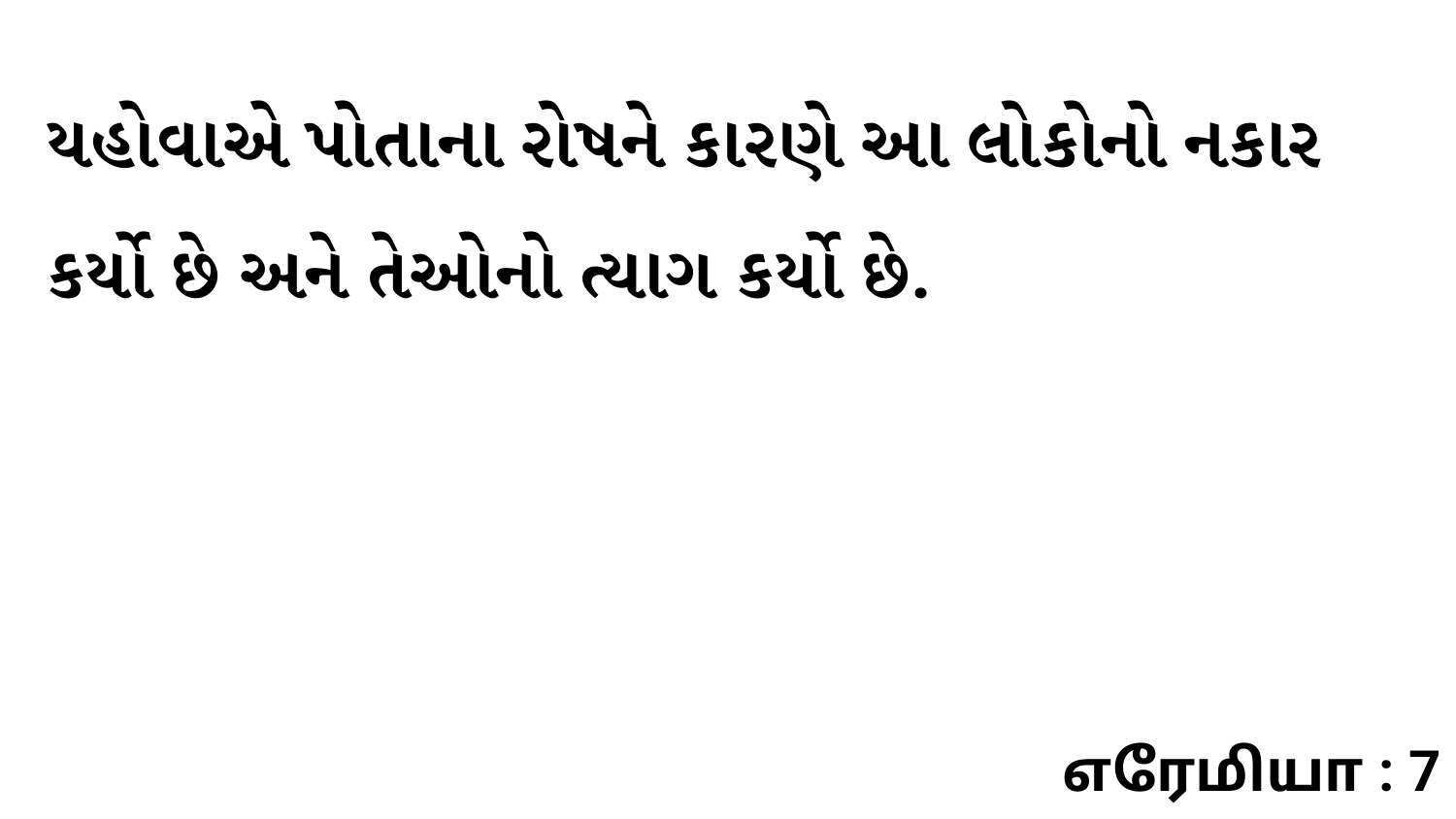

યહોવાએ પોતાના રોષને કારણે આ લોકોનો નકાર કર્યો છે અને તેઓનો ત્યાગ કર્યો છે.
எரேமியா : 7